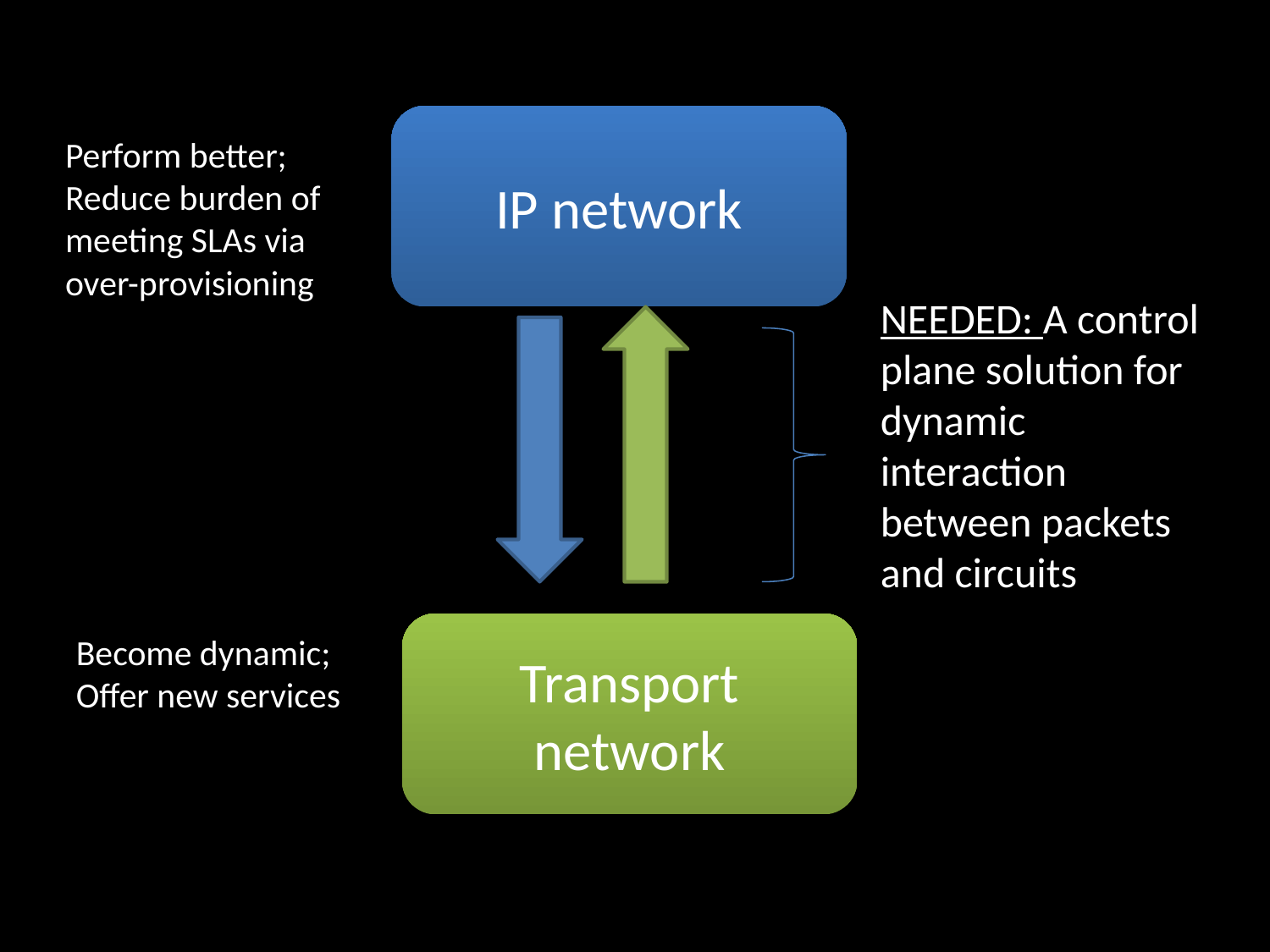

IP network
Perform better;
Reduce burden of meeting SLAs via over-provisioning
NEEDED: A control plane solution for dynamic interaction between packets and circuits

Transport network
Become dynamic;
Offer new services